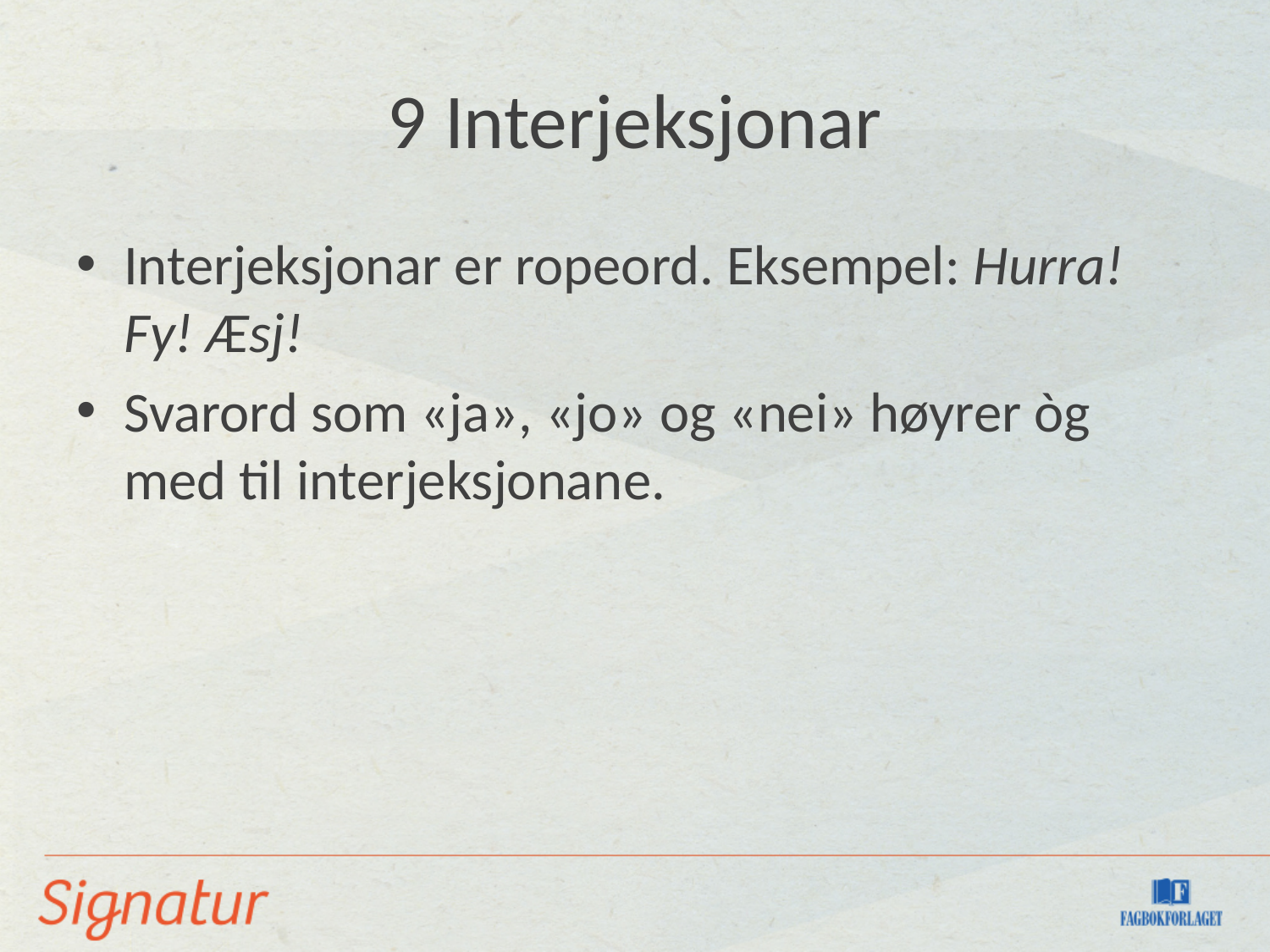

# 9 Interjeksjonar
Interjeksjonar er ropeord. Eksempel: Hurra! Fy! Æsj!
Svarord som «ja», «jo» og «nei» høyrer òg med til interjeksjonane.